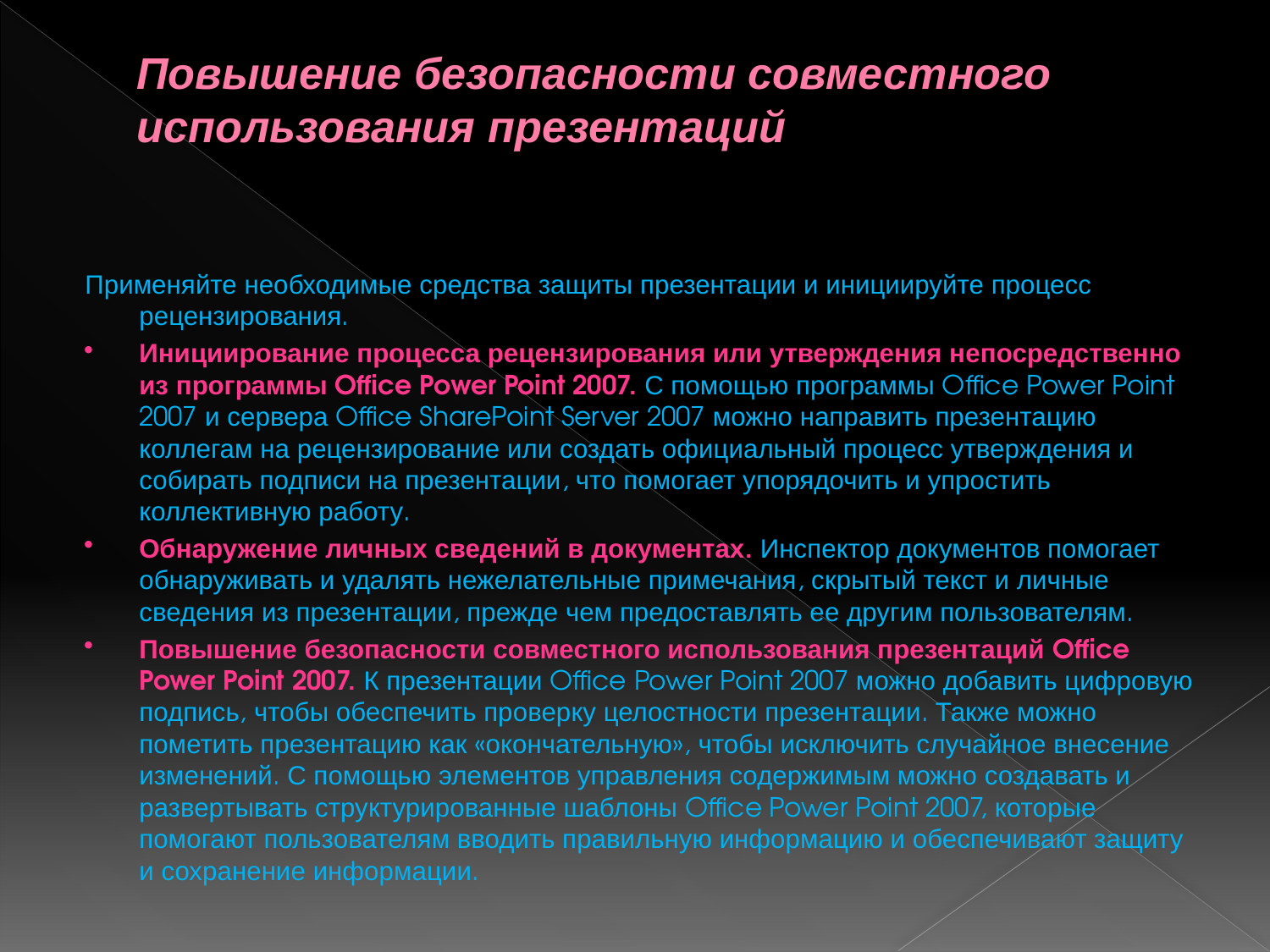

# Повышение безопасности совместного использования презентаций
Применяйте необходимые средства защиты презентации и инициируйте процесс рецензирования.
Инициирование процесса рецензирования или утверждения непосредственно из программы Office Power Point 2007. С помощью программы Office Power Point 2007 и сервера Office SharePoint Server 2007 можно направить презентацию коллегам на рецензирование или создать официальный процесс утверждения и собирать подписи на презентации, что помогает упорядочить и упростить коллективную работу.
Обнаружение личных сведений в документах. Инспектор документов помогает обнаруживать и удалять нежелательные примечания, скрытый текст и личные сведения из презентации, прежде чем предоставлять ее другим пользователям.
Повышение безопасности совместного использования презентаций Office Power Point 2007. К презентации Office Power Point 2007 можно добавить цифровую подпись, чтобы обеспечить проверку целостности презентации. Также можно пометить презентацию как «окончательную», чтобы исключить случайное внесение изменений. С помощью элементов управления содержимым можно создавать и развертывать структурированные шаблоны Office Power Point 2007, которые помогают пользователям вводить правильную информацию и обеспечивают защиту и сохранение информации.